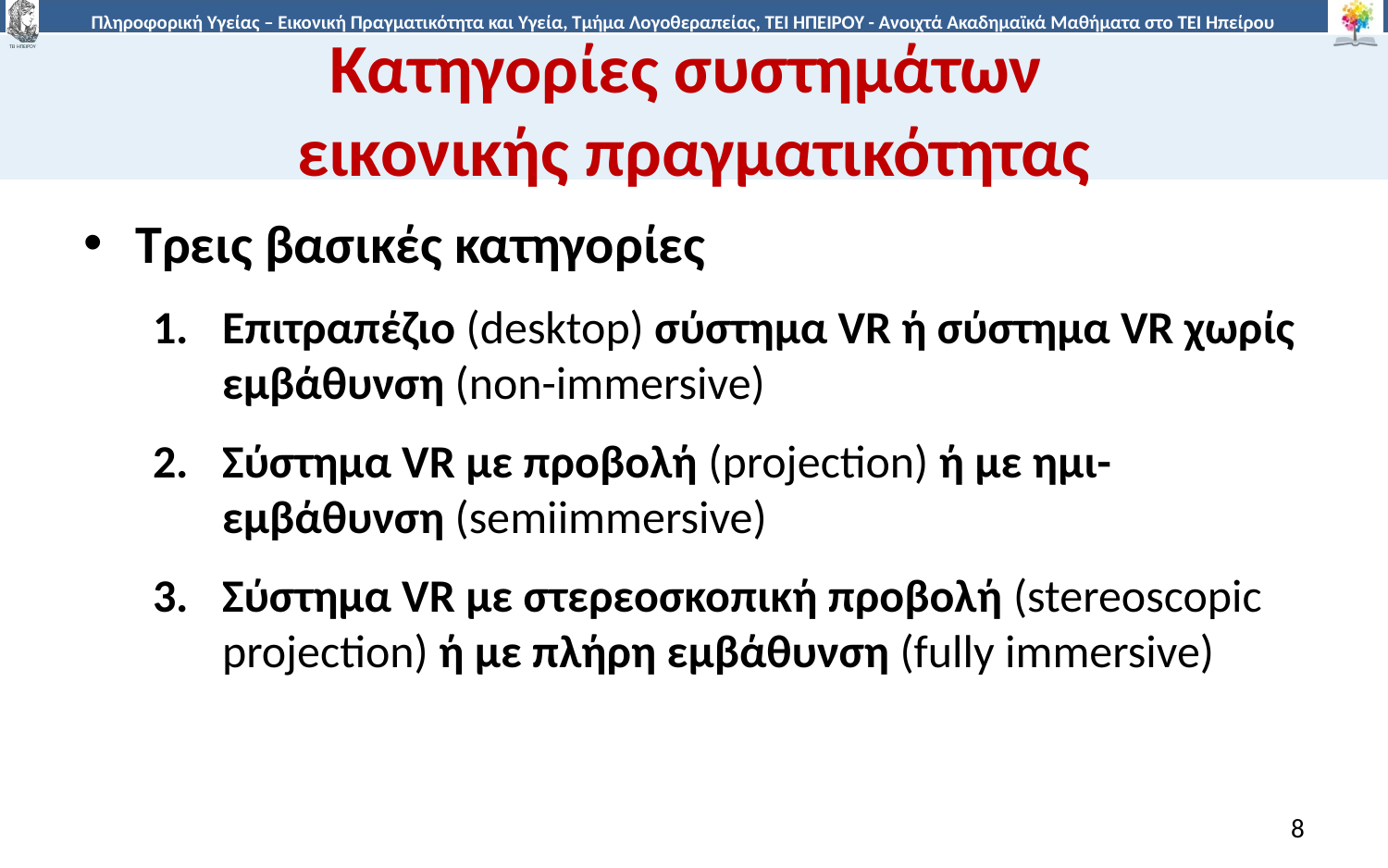

# Κατηγορίες συστημάτων εικονικής πραγματικότητας
Τρεις βασικές κατηγορίες
Επιτραπέζιο (desktop) σύστημα VR ή σύστημα VR χωρίς εμβάθυνση (non-immersive)
Σύστημα VR με προβολή (projection) ή με ημι-εμβάθυνση (semiimmersive)
Σύστημα VR με στερεοσκοπική προβολή (stereoscopic projection) ή με πλήρη εμβάθυνση (fully immersive)
8